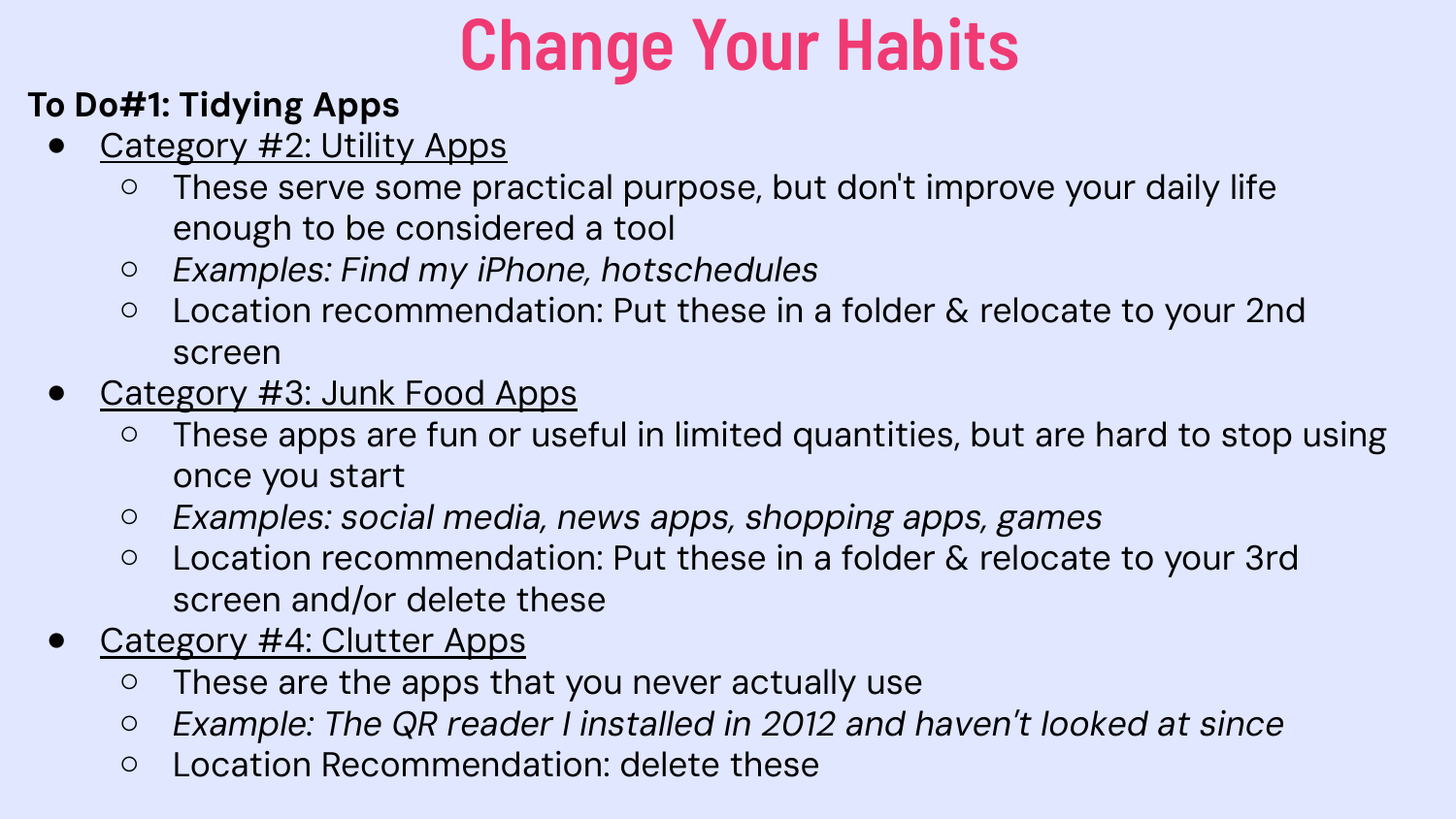

# Change Your Habits
To Do#1: Tidying Apps
Category #2: Utility Apps
These serve some practical purpose, but don't improve your daily life enough to be considered a tool
Examples: Find my iPhone, hotschedules
Location recommendation: Put these in a folder & relocate to your 2nd screen
Category #3: Junk Food Apps
These apps are fun or useful in limited quantities, but are hard to stop using once you start
Examples: social media, news apps, shopping apps, games
Location recommendation: Put these in a folder & relocate to your 3rd screen and/or delete these
Category #4: Clutter Apps
These are the apps that you never actually use
Example: The QR reader I installed in 2012 and haven't looked at since
Location Recommendation: delete these